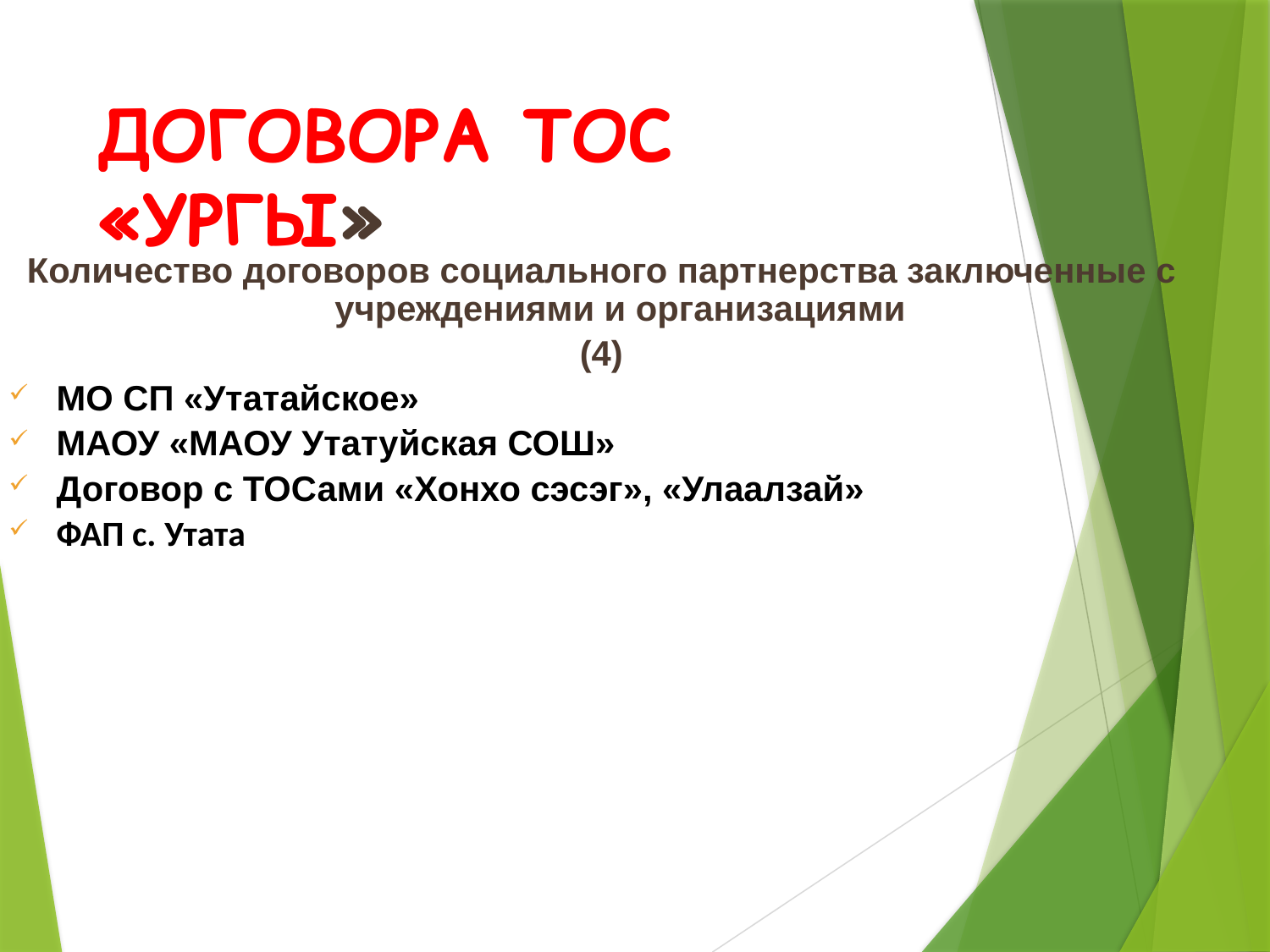

# Договора ТОС «Ургы»
Количество договоров социального партнерства заключенные с учреждениями и организациями
(4)
МО СП «Утатайское»
МАОУ «МАОУ Утатуйская СОШ»
Договор с ТОСами «Хонхо сэсэг», «Улаалзай»
ФАП с. Утата